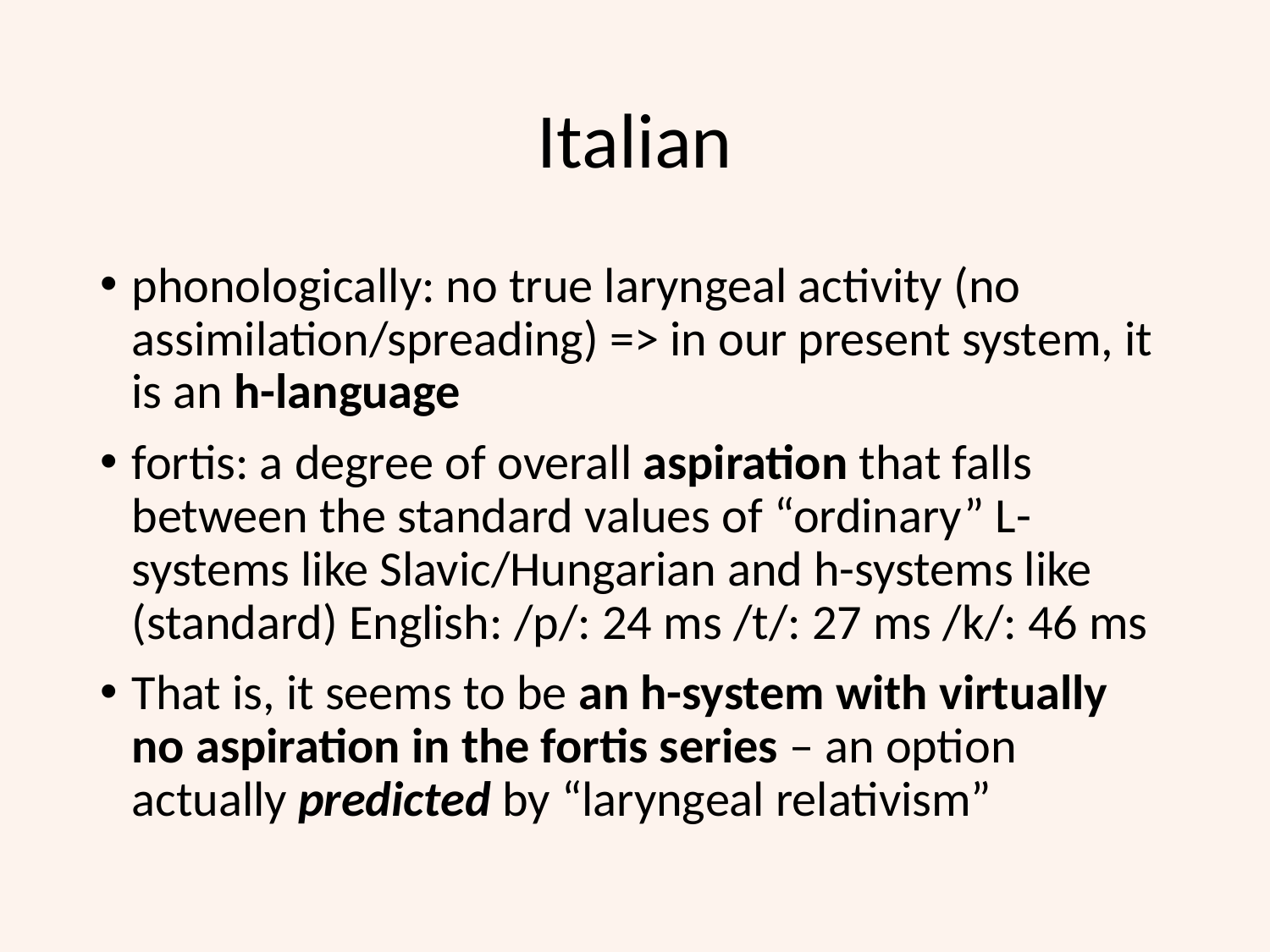

# Italian
phonologically: no true laryngeal activity (no assimilation/spreading) => in our present system, it is an h-language
fortis: a degree of overall aspiration that falls between the standard values of “ordinary” L-systems like Slavic/Hungarian and h-systems like (standard) English: /p/: 24 ms /t/: 27 ms /k/: 46 ms
That is, it seems to be an h-system with virtually no aspiration in the fortis series – an option actually predicted by “laryngeal relativism”